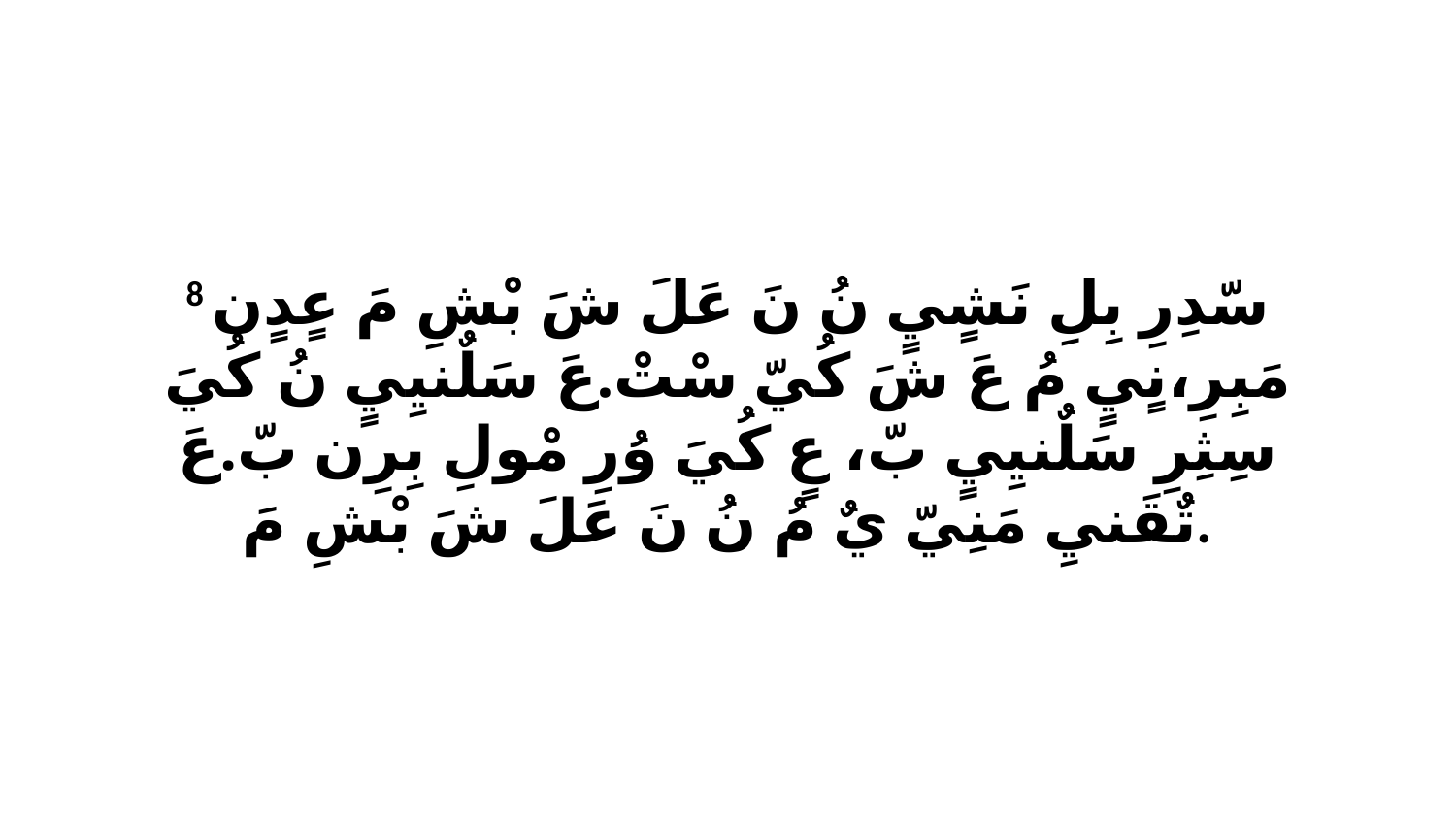

8 سّدِرِ بِلِ نَشٍيٍ نُ نَ عَلَ شَ بْشِ مَ عٍدٍن مَبِرِ،نٍيٍ مُ عَ شَ كُيّ سْتْ.عَ سَلٌنيِيٍ نُ كُيَ سِثِرِ سَلٌنيِيٍ بّ، عٍ كُيَ وُرِ مْولِ بِرِن بّ.عَ تٌقَنيِ مَنِيّ يٌ مُ نُ نَ عَلَ شَ بْشِ مَ.